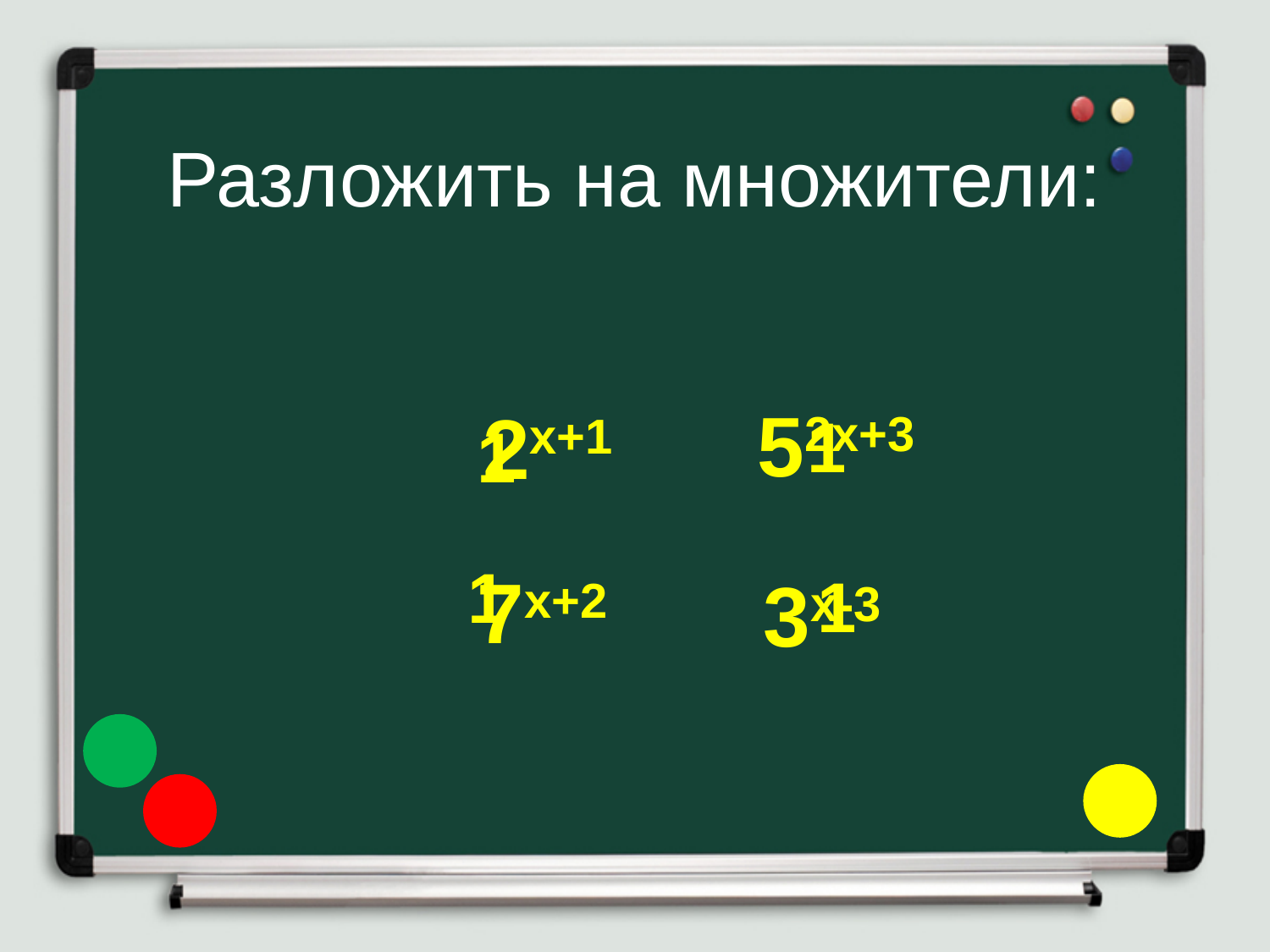

# Разложить на множители:

2х+1

52х+3
1
1

1
7х+2
3х-3
1